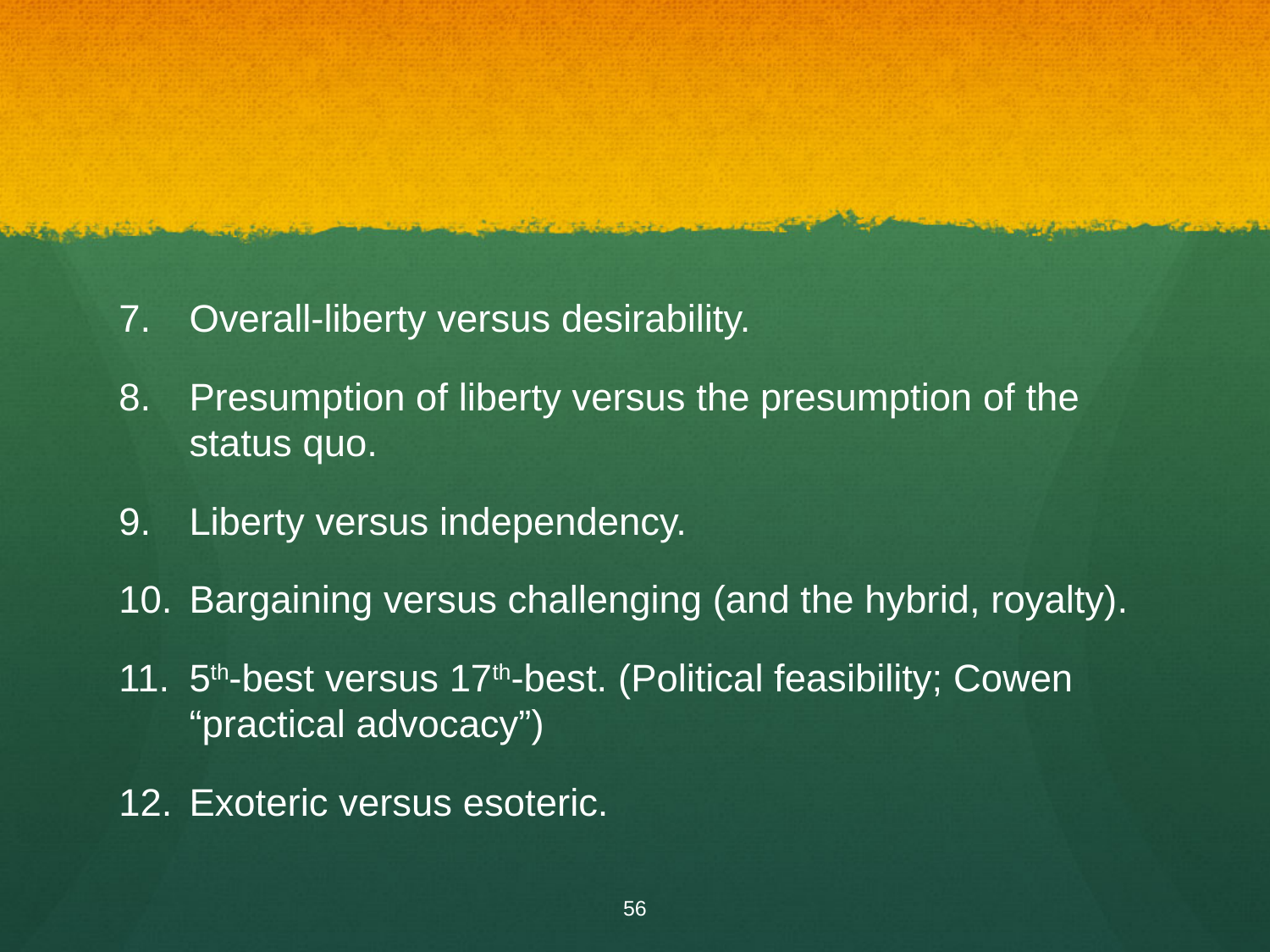

#
Overall-liberty versus desirability.
Presumption of liberty versus the presumption of the status quo.
Liberty versus independency.
Bargaining versus challenging (and the hybrid, royalty).
5th-best versus 17th-best. (Political feasibility; Cowen “practical advocacy”)
Exoteric versus esoteric.

56